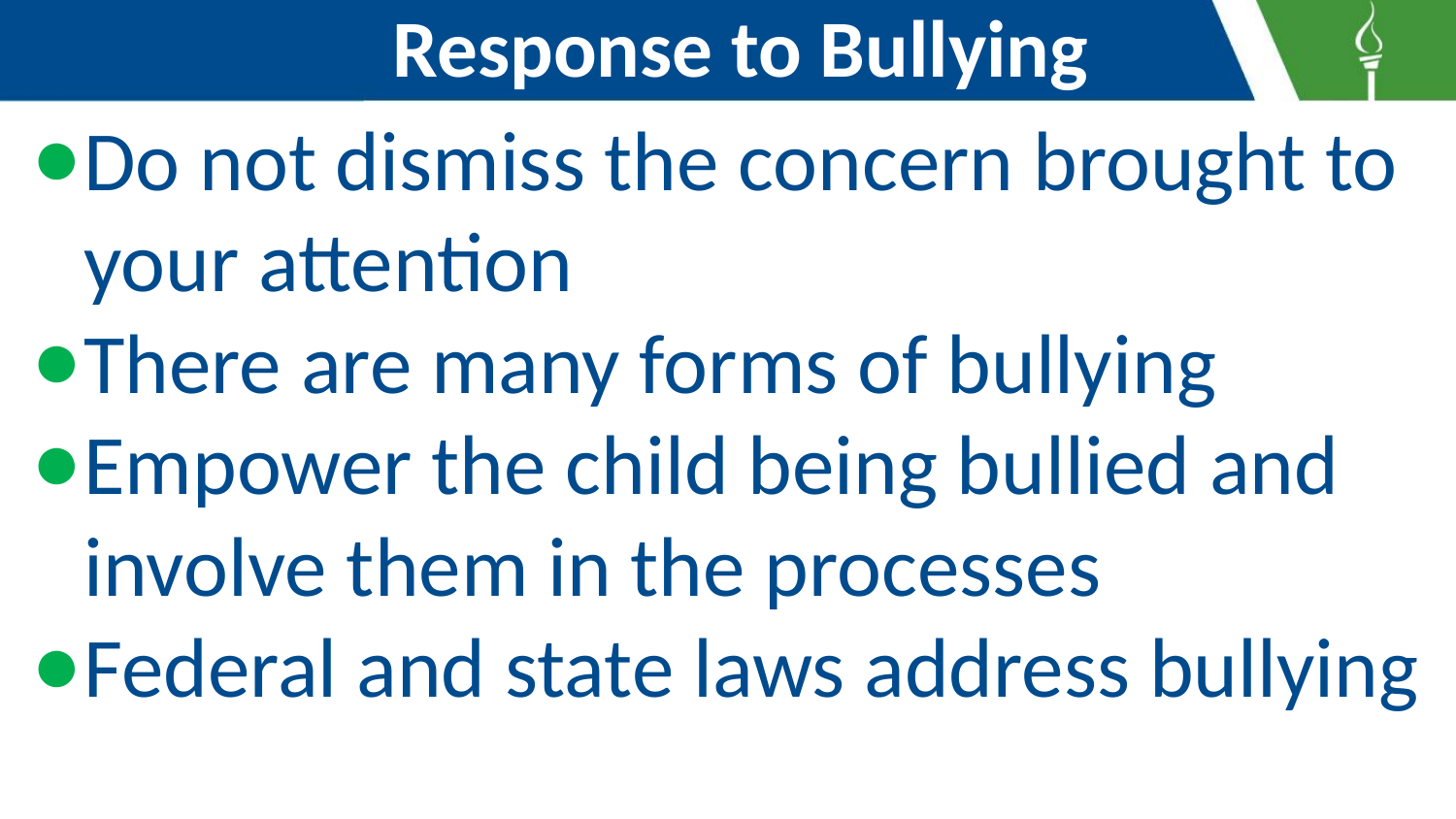

# Response to Bullying
Do not dismiss the concern brought to your attention
There are many forms of bullying
Empower the child being bullied and involve them in the processes
Federal and state laws address bullying